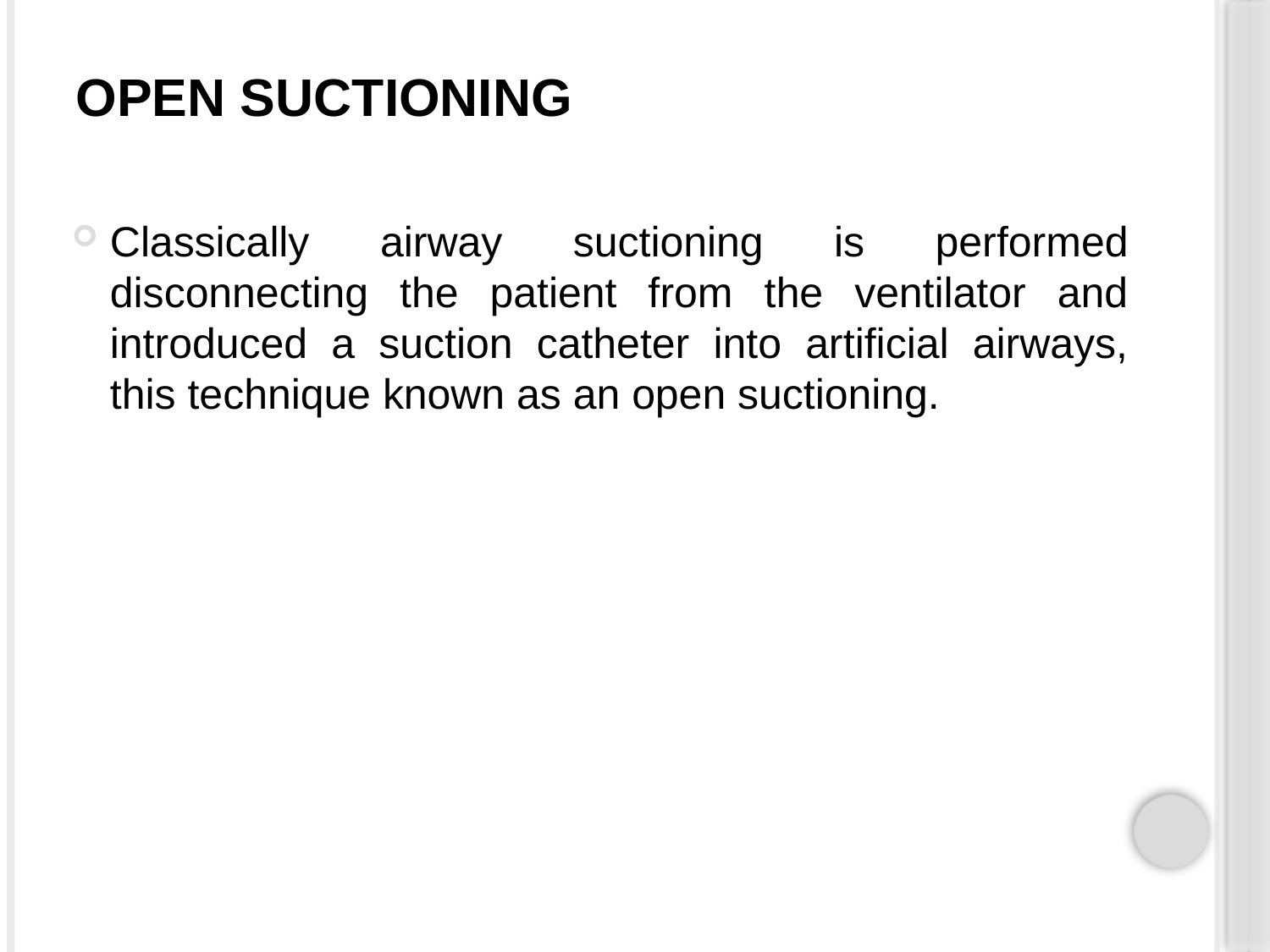

# OPEN SUCTIONING
Classically airway suctioning is performed disconnecting the patient from the ventilator and introduced a suction catheter into artificial airways, this technique known as an open suctioning.